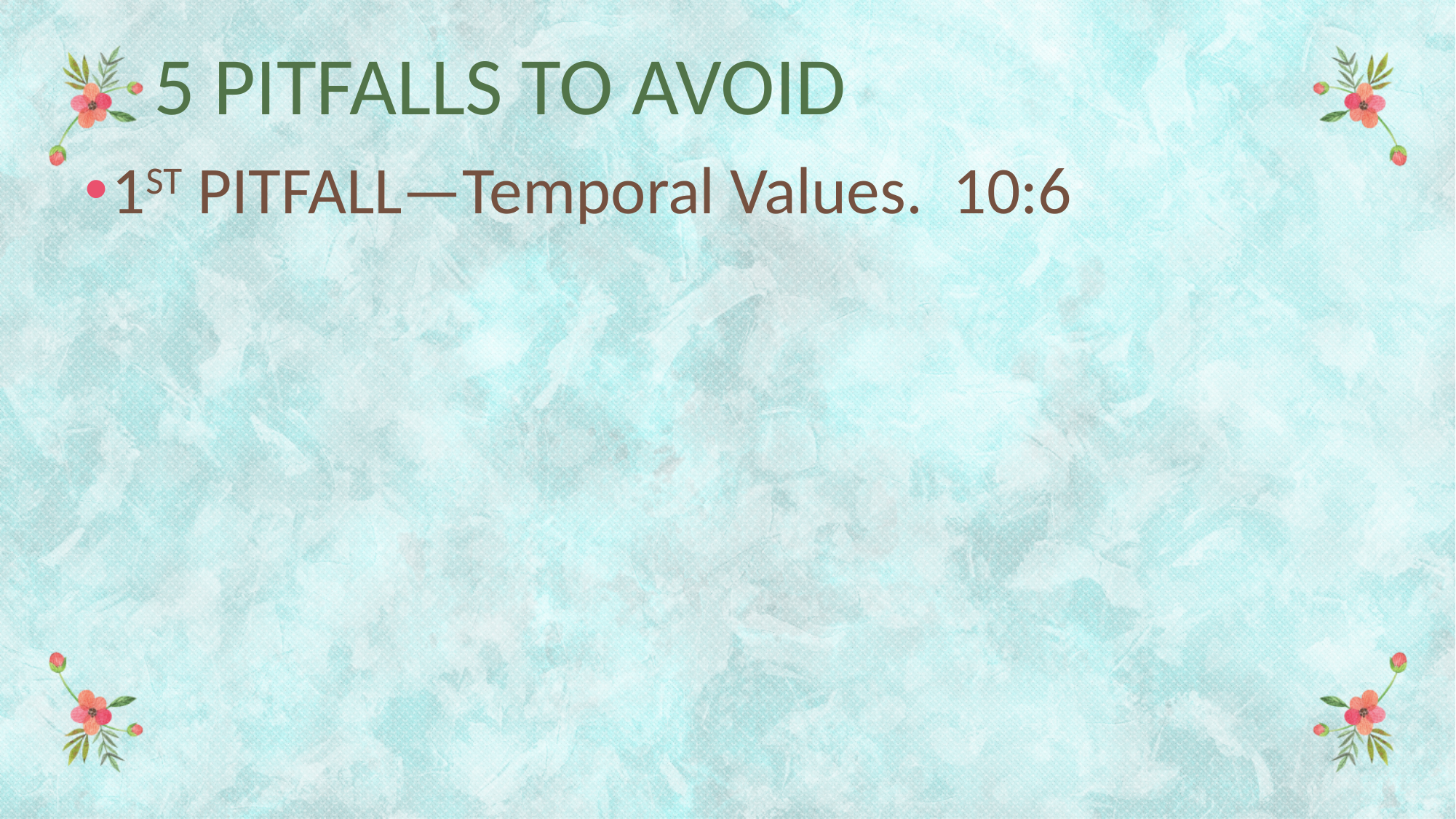

# 5 PITFALLS TO AVOID
1ST PITFALL—Temporal Values.  10:6